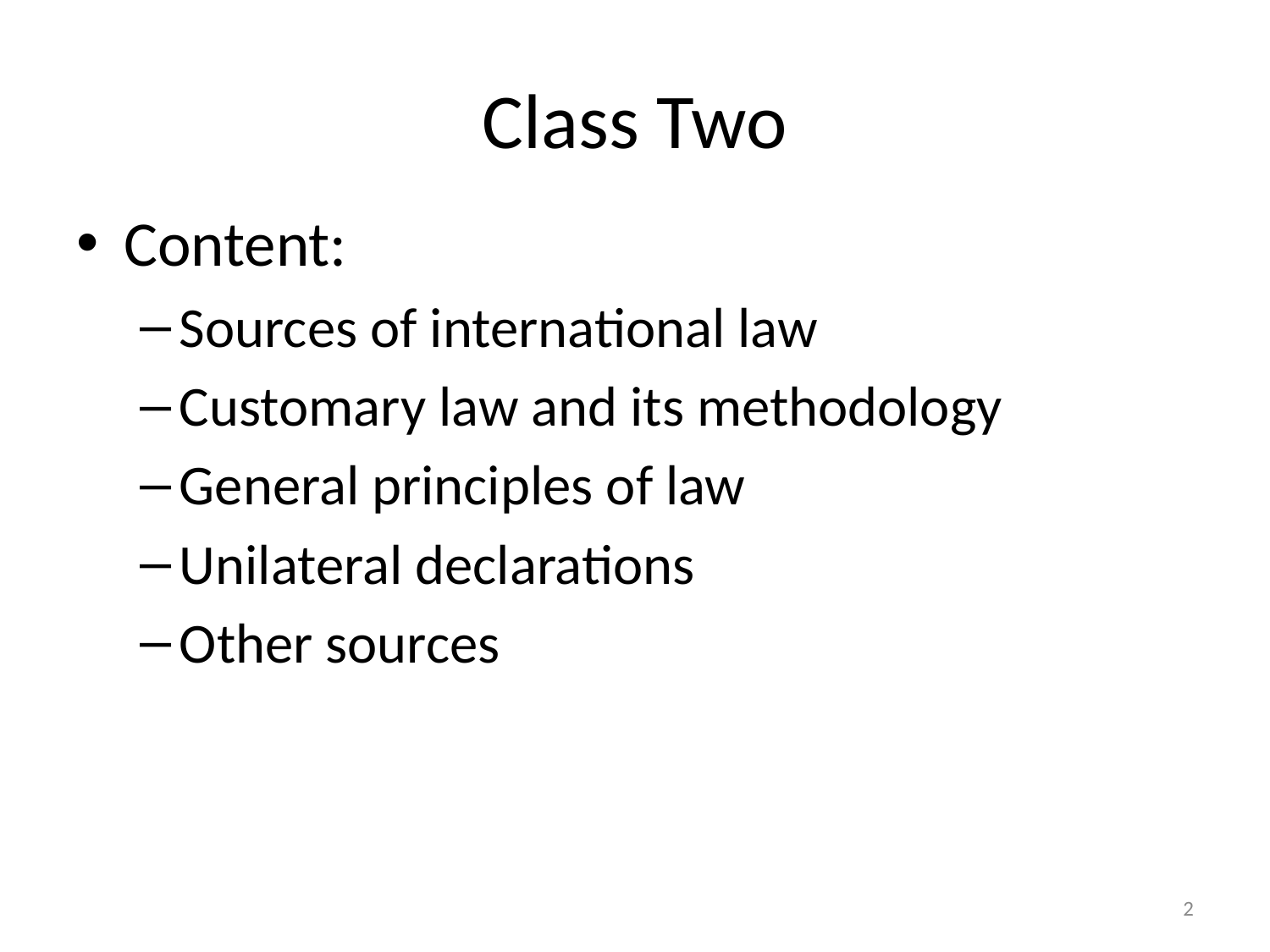

# Class Two
Content:
Sources of international law
Customary law and its methodology
General principles of law
Unilateral declarations
Other sources

2